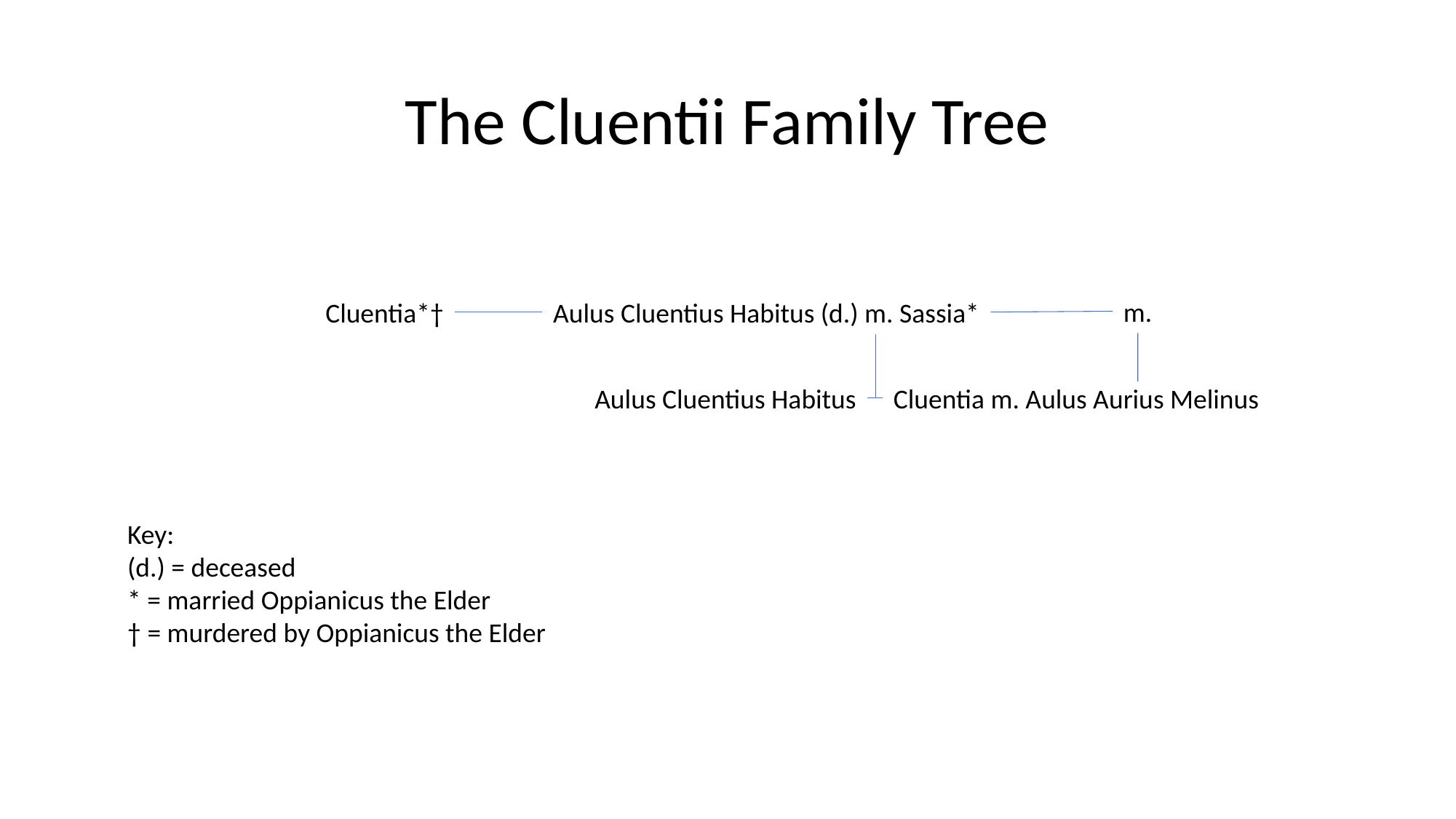

# The Cluentii Family Tree
m.
Cluentia*†
Aulus Cluentius Habitus (d.) m. Sassia*
Aulus Cluentius Habitus
Cluentia m. Aulus Aurius Melinus
Key:
(d.) = deceased
* = married Oppianicus the Elder
† = murdered by Oppianicus the Elder